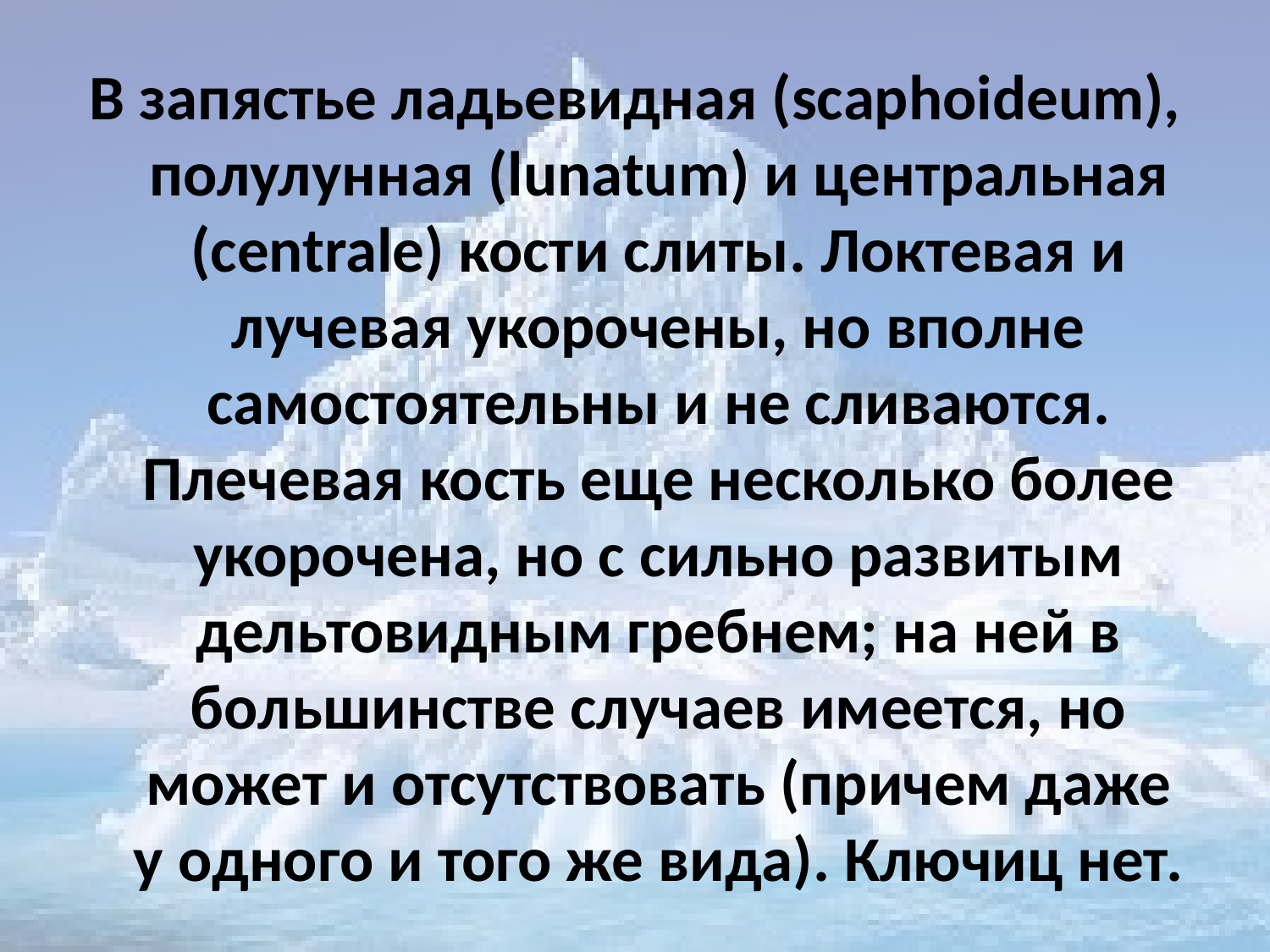

В запястье ладьевидная (scaphoideum), полулунная (lunatum) и центральная (centrale) кости слиты. Локтевая и лучевая укорочены, но вполне самостоятельны и не сливаются. Плечевая кость еще несколько более укорочена, но с сильно развитым дельтовидным гребнем; на ней в большинстве случаев имеется, но может и отсутствовать (причем даже у одного и того же вида). Ключиц нет.